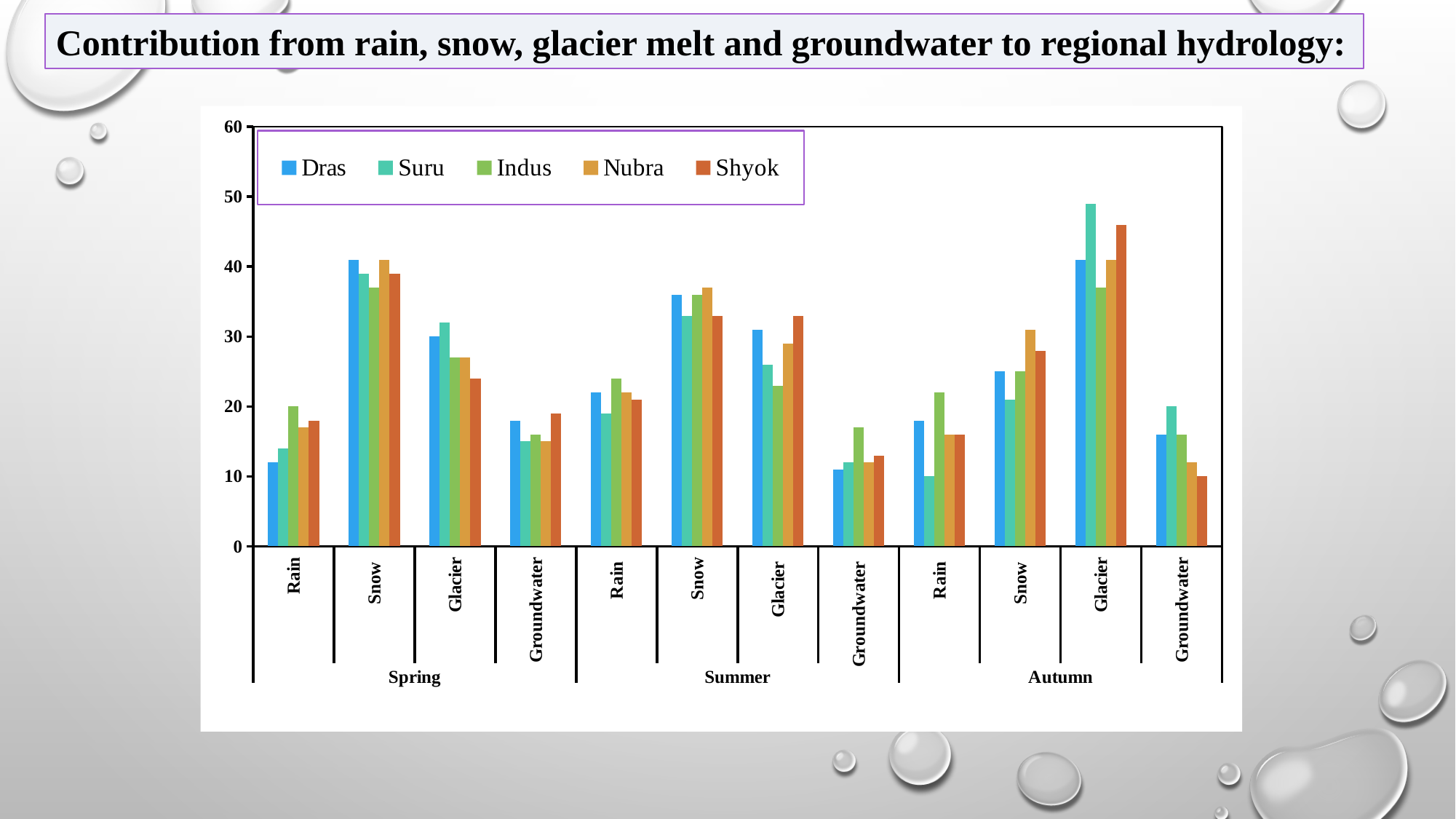

Contribution from rain, snow, glacier melt and groundwater to regional hydrology:

### Chart

| Category |  |  |  |  |  |
|---|---|---|---|---|---|
| Rain | 12.0 | 14.0 | 20.0 | 17.0 | 18.0 |
| Snow  | 41.0 | 39.0 | 37.0 | 41.0 | 39.0 |
| Glacier | 30.0 | 32.0 | 27.0 | 27.0 | 24.0 |
| Groundwater | 18.0 | 15.0 | 16.0 | 15.0 | 19.0 |
| Rain  | 22.0 | 19.0 | 24.0 | 22.0 | 21.0 |
| Snow | 36.0 | 33.0 | 36.0 | 37.0 | 33.0 |
| Glacier  | 31.0 | 26.0 | 23.0 | 29.0 | 33.0 |
| Groundwater  | 11.0 | 12.0 | 17.0 | 12.0 | 13.0 |
| Rain  | 18.0 | 10.0 | 22.0 | 16.0 | 16.0 |
| Snow  | 25.0 | 21.0 | 25.0 | 31.0 | 28.0 |
| Glacier | 41.0 | 49.0 | 37.0 | 41.0 | 46.0 |
| Groundwater | 16.0 | 20.0 | 16.0 | 12.0 | 10.0 |